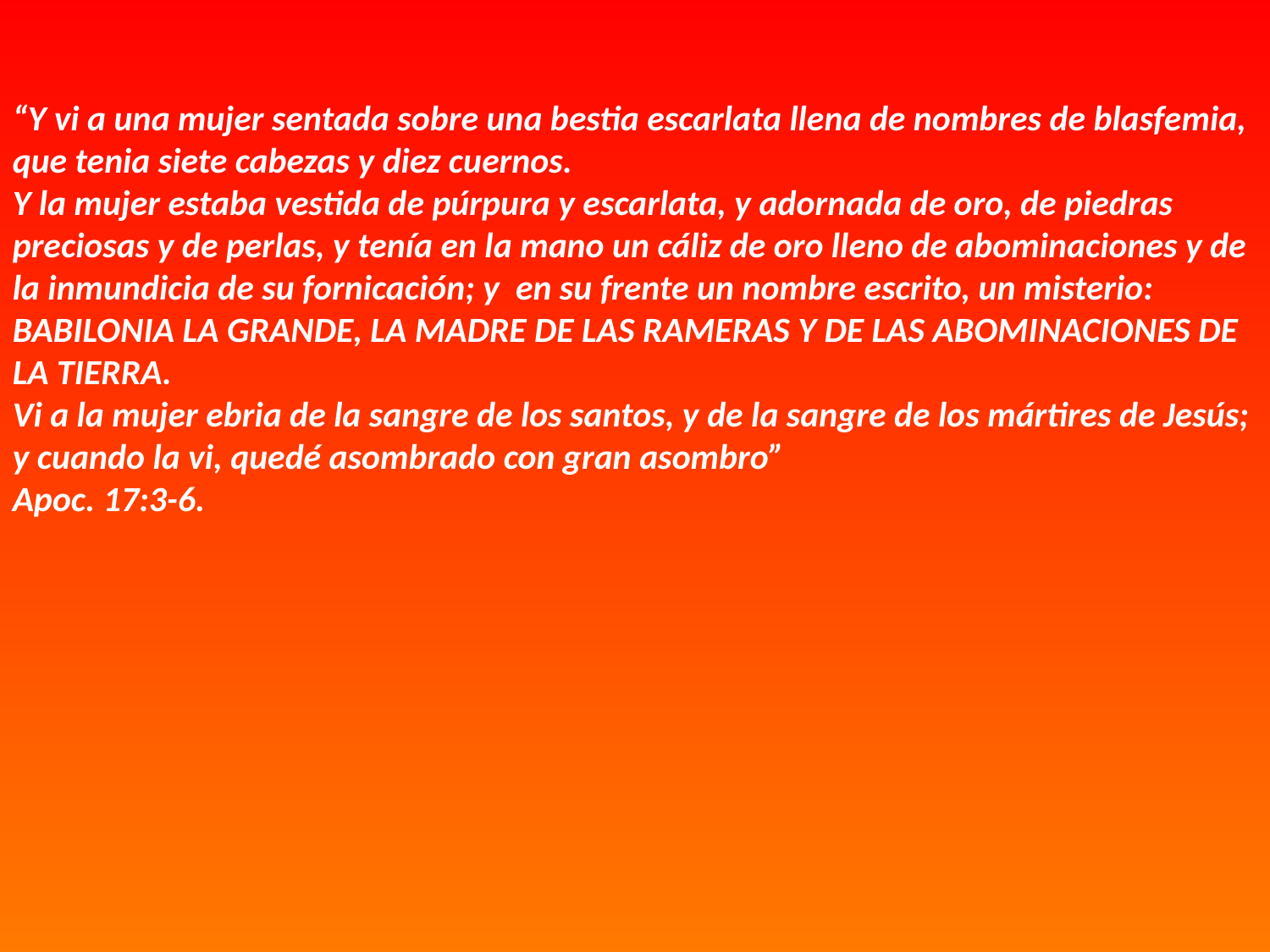

“Y vi a una mujer sentada sobre una bestia escarlata llena de nombres de blasfemia, que tenia siete cabezas y diez cuernos.
Y la mujer estaba vestida de púrpura y escarlata, y adornada de oro, de piedras  preciosas y de perlas, y tenía en la mano un cáliz de oro lleno de abominaciones y de la inmundicia de su fornicación; y  en su frente un nombre escrito, un misterio: BABILONIA LA GRANDE, LA MADRE DE LAS RAMERAS Y DE LAS ABOMINACIONES DE LA TIERRA.
Vi a la mujer ebria de la sangre de los santos, y de la sangre de los mártires de Jesús; y cuando la vi, quedé asombrado con gran asombro”
Apoc. 17:3-6.